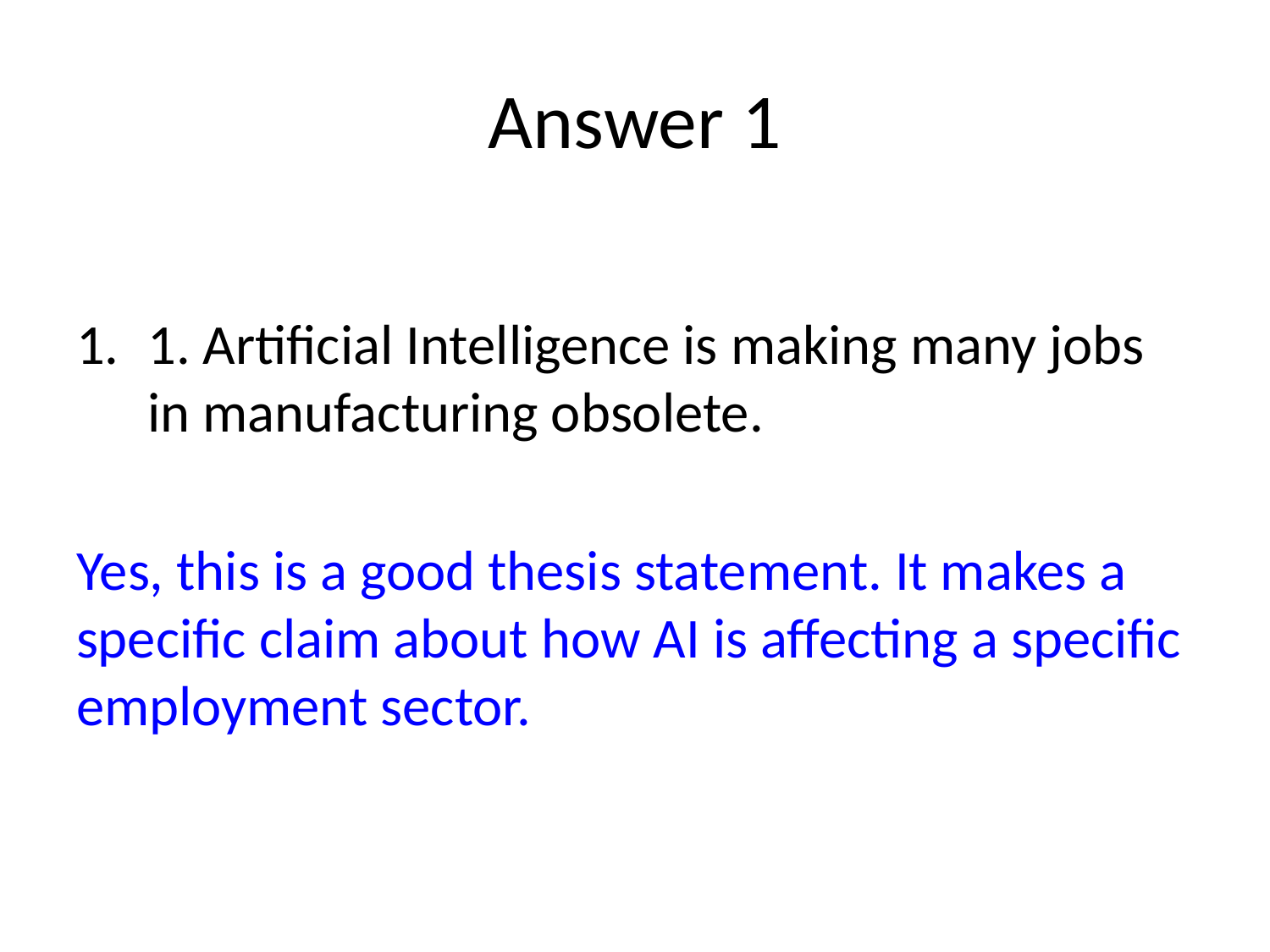

# Answer 1

1. Artificial Intelligence is making many jobs in manufacturing obsolete.

Yes, this is a good thesis statement. It makes a specific claim about how AI is affecting a specific employment sector.